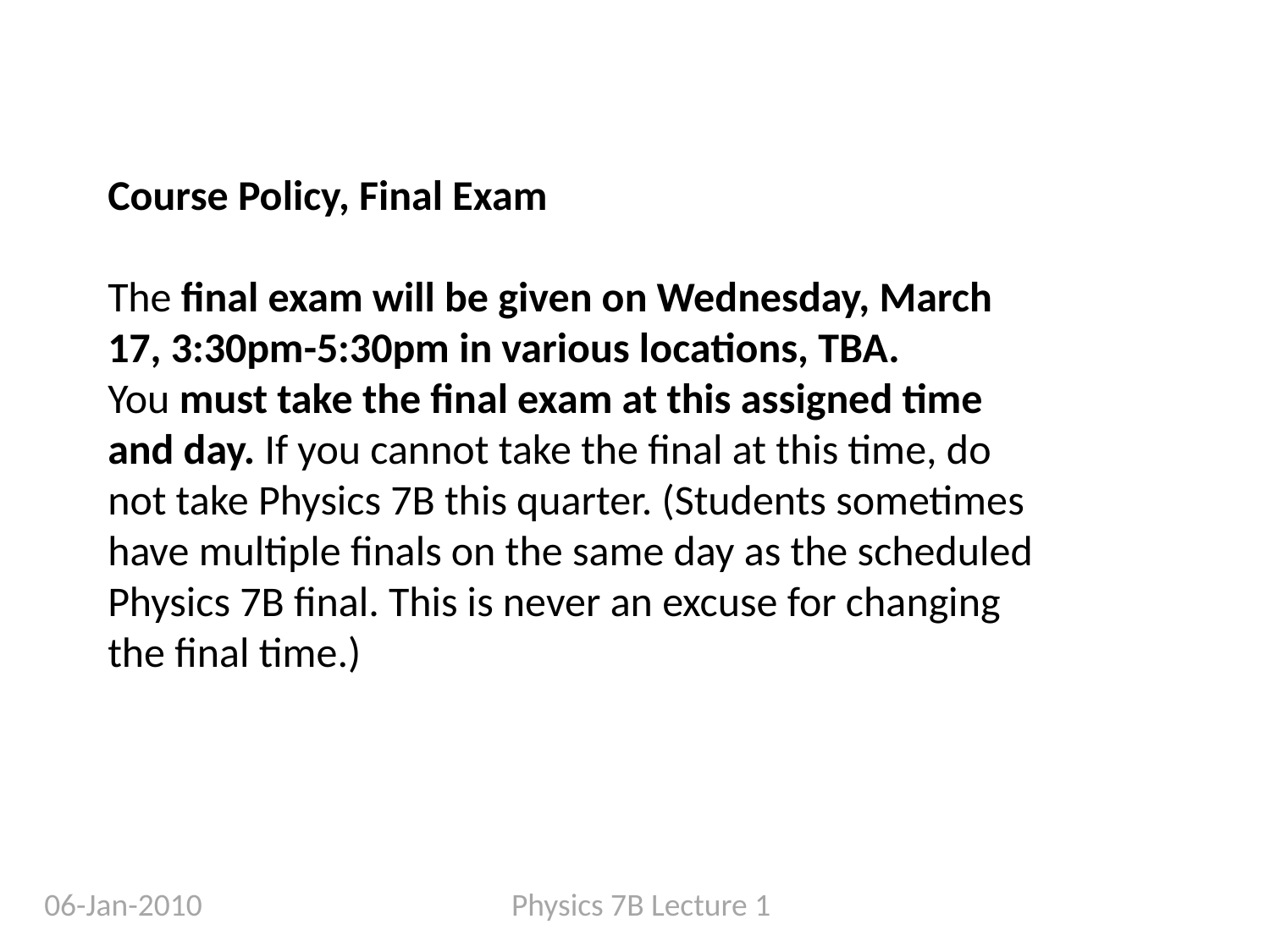

Course Policy, Final Exam

The final exam will be given on Wednesday, March
17, 3:30pm-5:30pm in various locations, TBA.
You must take the final exam at this assigned time
and day. If you cannot take the final at this time, do
not take Physics 7B this quarter. (Students sometimes
have multiple finals on the same day as the scheduled
Physics 7B final. This is never an excuse for changing
the final time.)